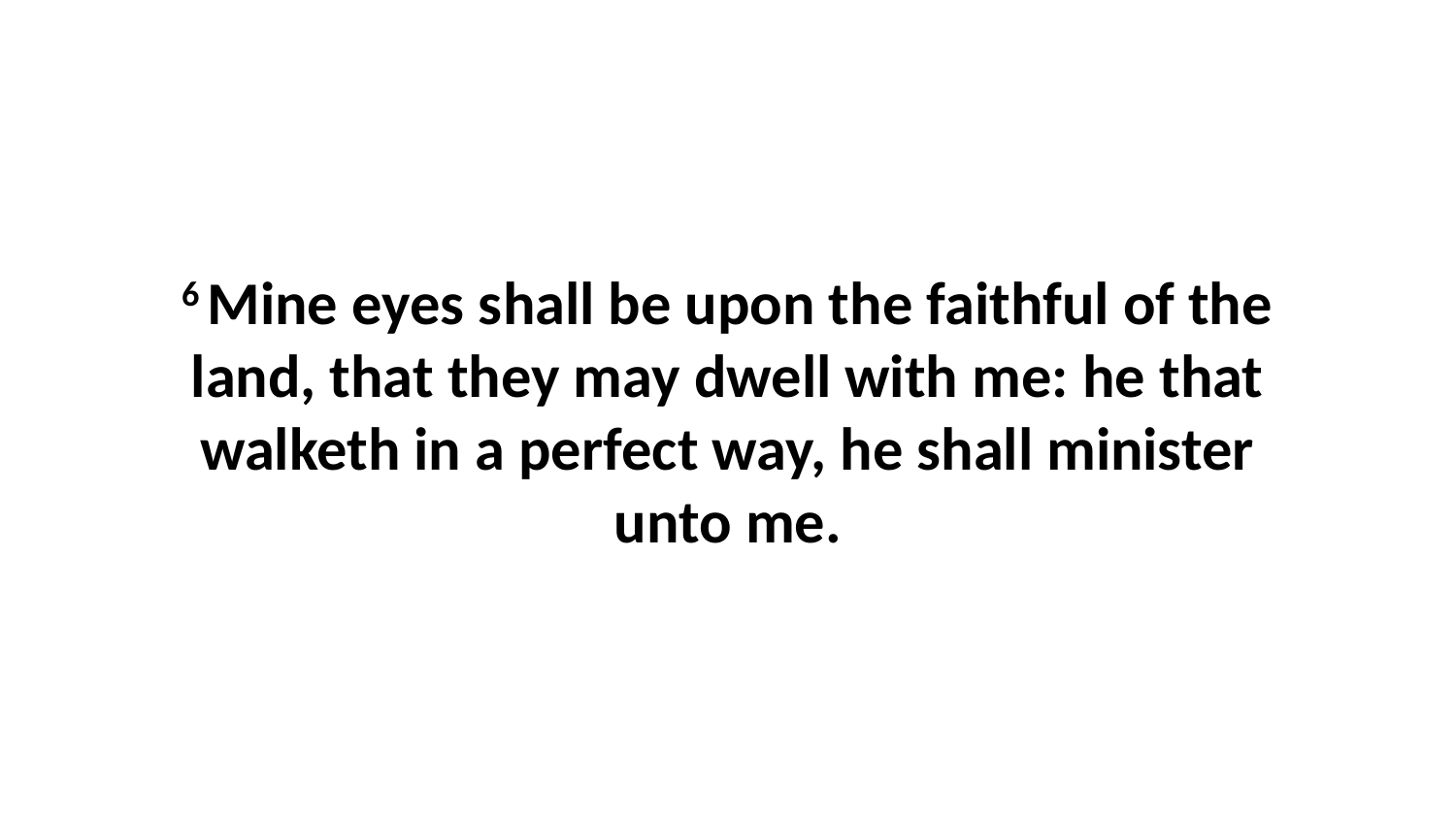

6 Mine eyes shall be upon the faithful of the land, that they may dwell with me: he that walketh in a perfect way, he shall minister unto me.